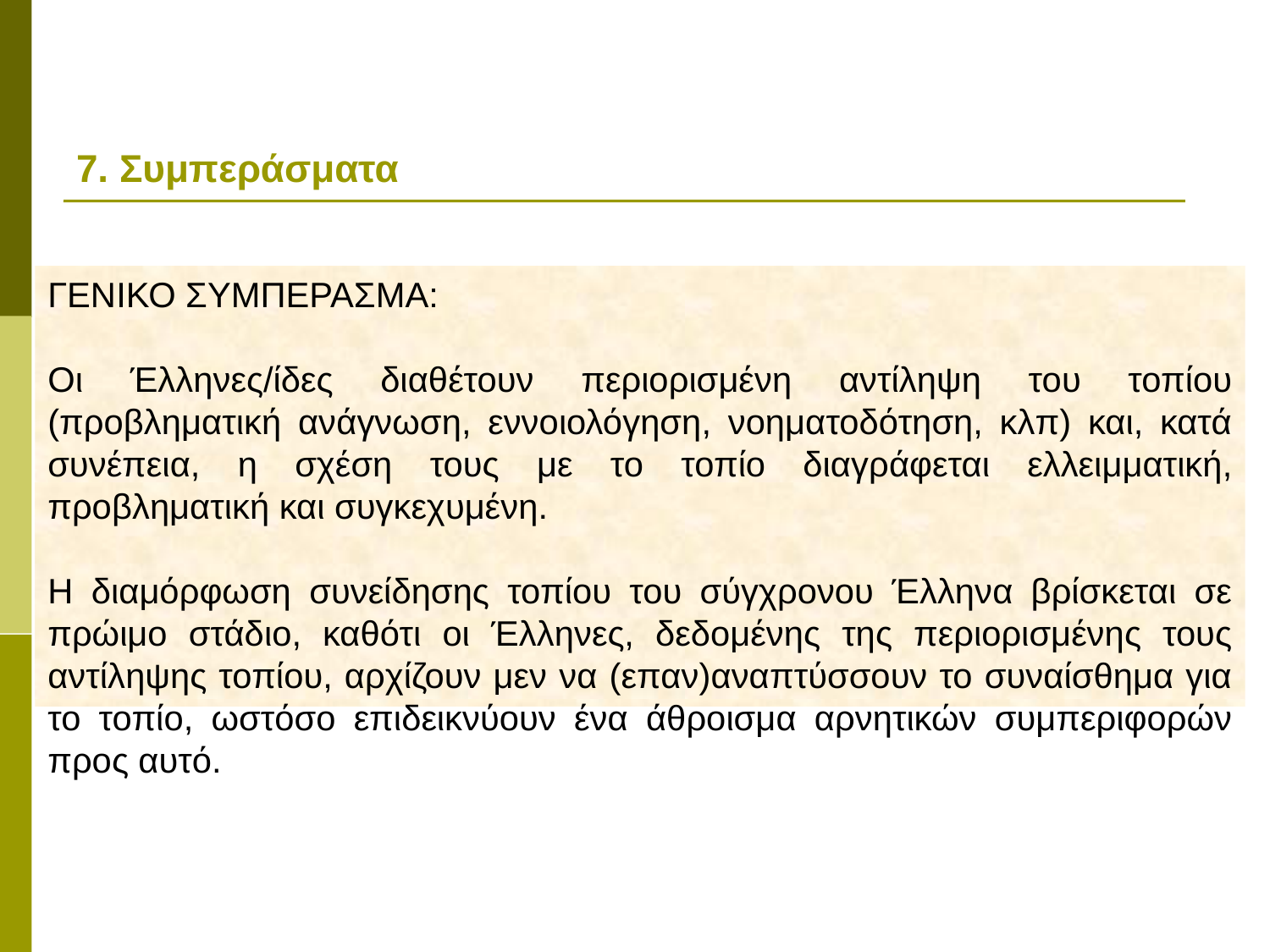

# 7. Συμπεράσματα
ΓΕΝΙΚΟ ΣΥΜΠΕΡΑΣΜΑ:

Οι Έλληνες/ίδες διαθέτουν περιορισμένη αντίληψη του τοπίου (προβληματική ανάγνωση, εννοιολόγηση, νοηματοδότηση, κλπ) και, κατά συνέπεια, η σχέση τους με το τοπίο διαγράφεται ελλειμματική, προβληματική και συγκεχυμένη.

Η διαμόρφωση συνείδησης τοπίου του σύγχρονου Έλληνα βρίσκεται σε πρώιμο στάδιο, καθότι οι Έλληνες, δεδομένης της περιορισμένης τους αντίληψης τοπίου, αρχίζουν μεν να (επαν)αναπτύσσουν το συναίσθημα για το τοπίο, ωστόσο επιδεικνύουν ένα άθροισμα αρνητικών συμπεριφορών προς αυτό.